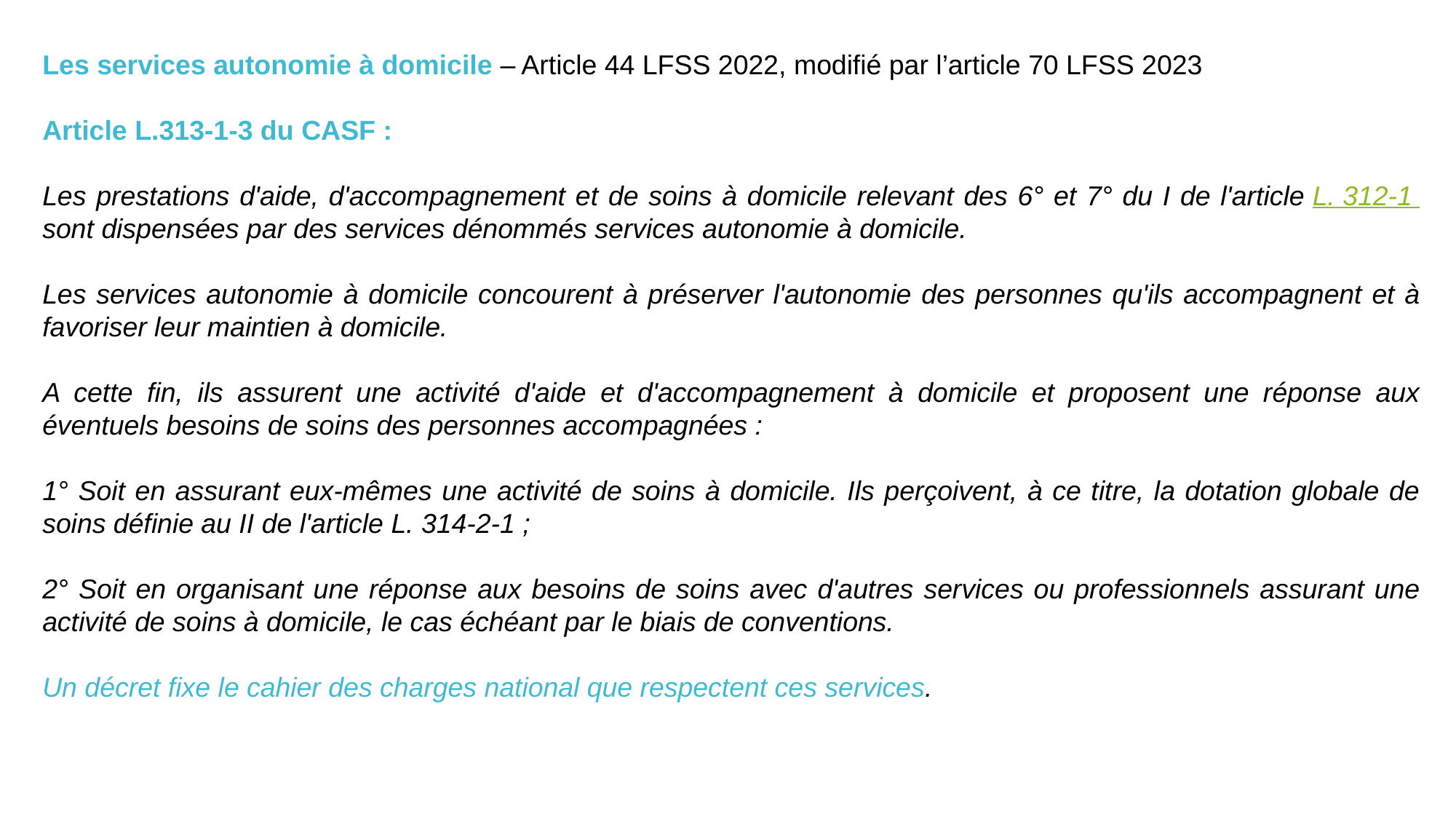

Les services autonomie à domicile – Article 44 LFSS 2022, modifié par l’article 70 LFSS 2023

Article L.313-1-3 du CASF :

Les prestations d'aide, d'accompagnement et de soins à domicile relevant des 6° et 7° du I de l'article L. 312-1 sont dispensées par des services dénommés services autonomie à domicile.
Les services autonomie à domicile concourent à préserver l'autonomie des personnes qu'ils accompagnent et à favoriser leur maintien à domicile.
A cette fin, ils assurent une activité d'aide et d'accompagnement à domicile et proposent une réponse aux éventuels besoins de soins des personnes accompagnées :
1° Soit en assurant eux-mêmes une activité de soins à domicile. Ils perçoivent, à ce titre, la dotation globale de soins définie au II de l'article L. 314-2-1 ;
2° Soit en organisant une réponse aux besoins de soins avec d'autres services ou professionnels assurant une activité de soins à domicile, le cas échéant par le biais de conventions.
Un décret fixe le cahier des charges national que respectent ces services.